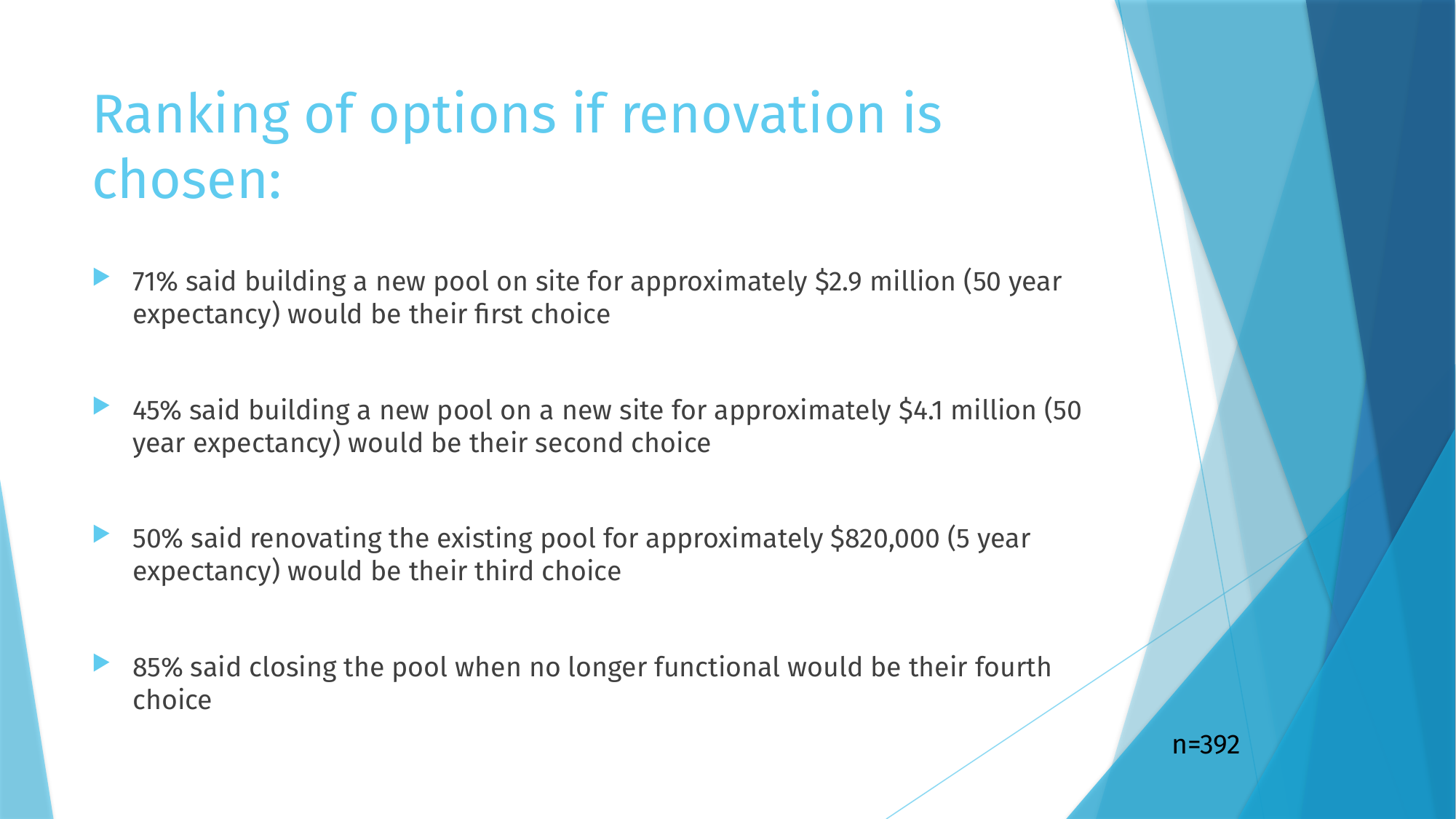

# Ranking of options if renovation is chosen:
71% said building a new pool on site for approximately $2.9 million (50 year expectancy) would be their first choice

45% said building a new pool on a new site for approximately $4.1 million (50 year expectancy) would be their second choice

50% said renovating the existing pool for approximately $820,000 (5 year expectancy) would be their third choice

85% said closing the pool when no longer functional would be their fourth choice
n=392